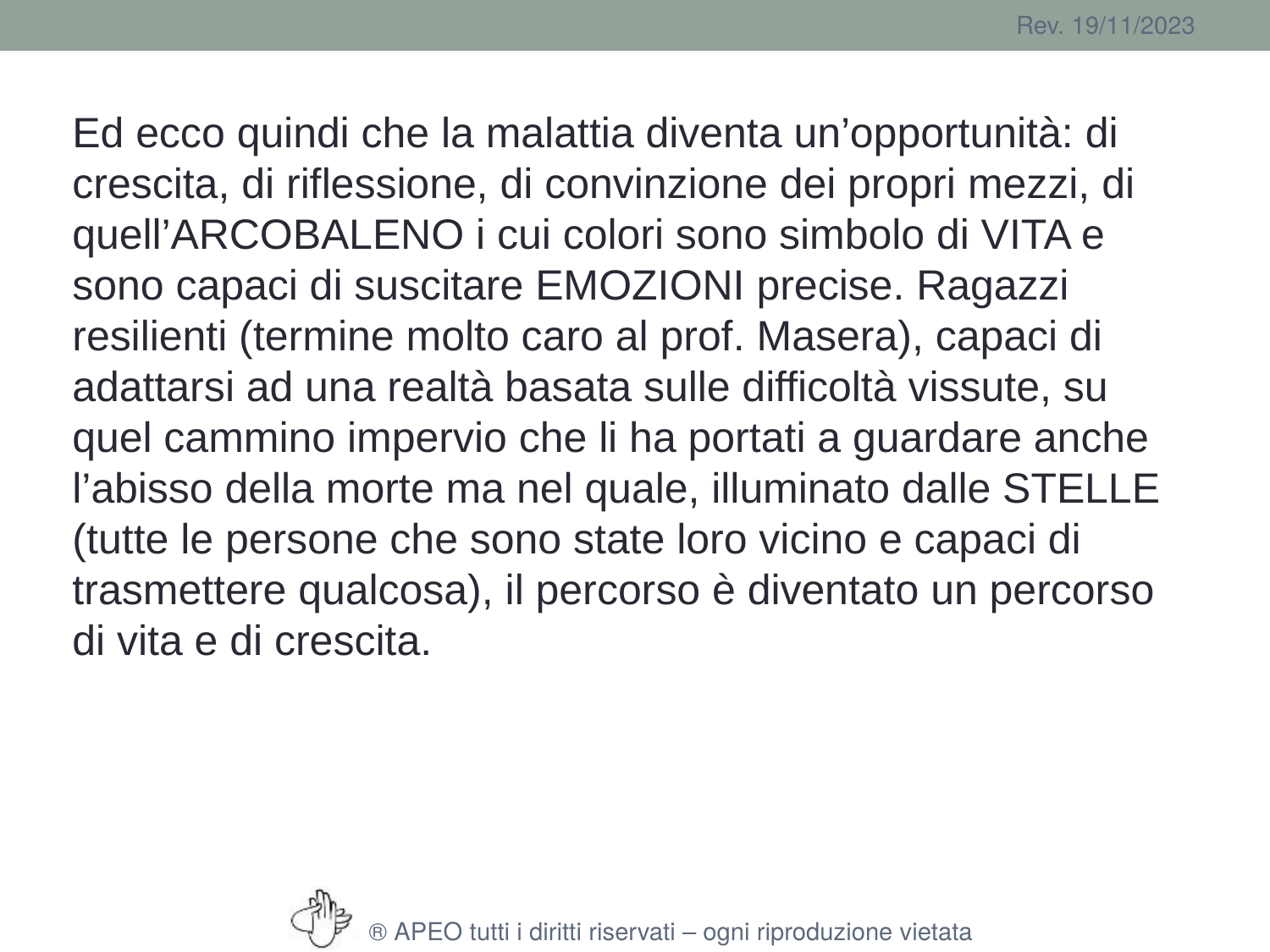

Ed ecco quindi che la malattia diventa un’opportunità: di crescita, di riflessione, di convinzione dei propri mezzi, di quell’ARCOBALENO i cui colori sono simbolo di VITA e sono capaci di suscitare EMOZIONI precise. Ragazzi resilienti (termine molto caro al prof. Masera), capaci di adattarsi ad una realtà basata sulle difficoltà vissute, su quel cammino impervio che li ha portati a guardare anche l’abisso della morte ma nel quale, illuminato dalle STELLE (tutte le persone che sono state loro vicino e capaci di trasmettere qualcosa), il percorso è diventato un percorso di vita e di crescita.